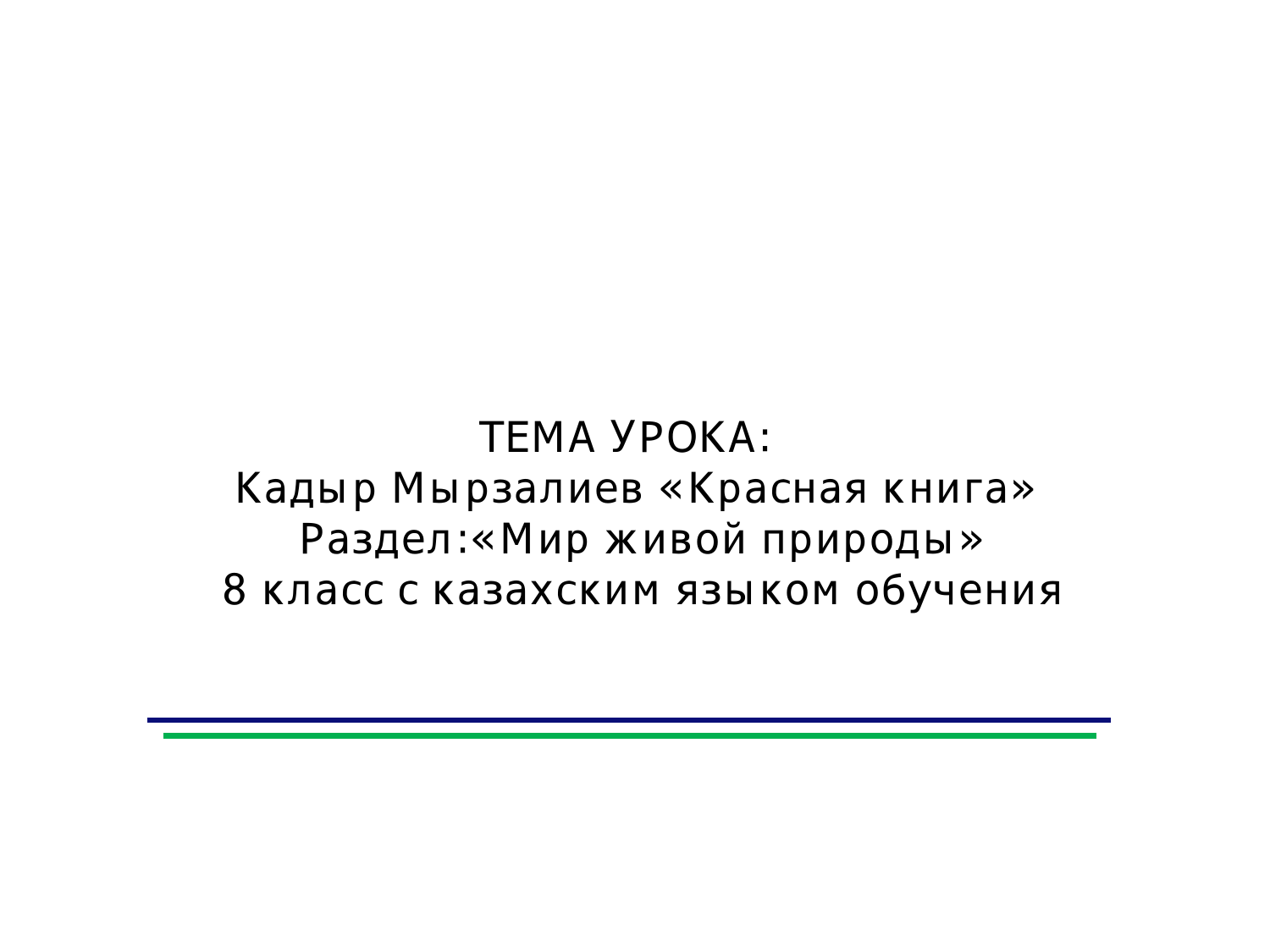

ТЕМА УРОКА:
Кадыр Мырзалиев «Красная книга»
Раздел:«Мир живой природы»
8 класс с казахским языком обучения